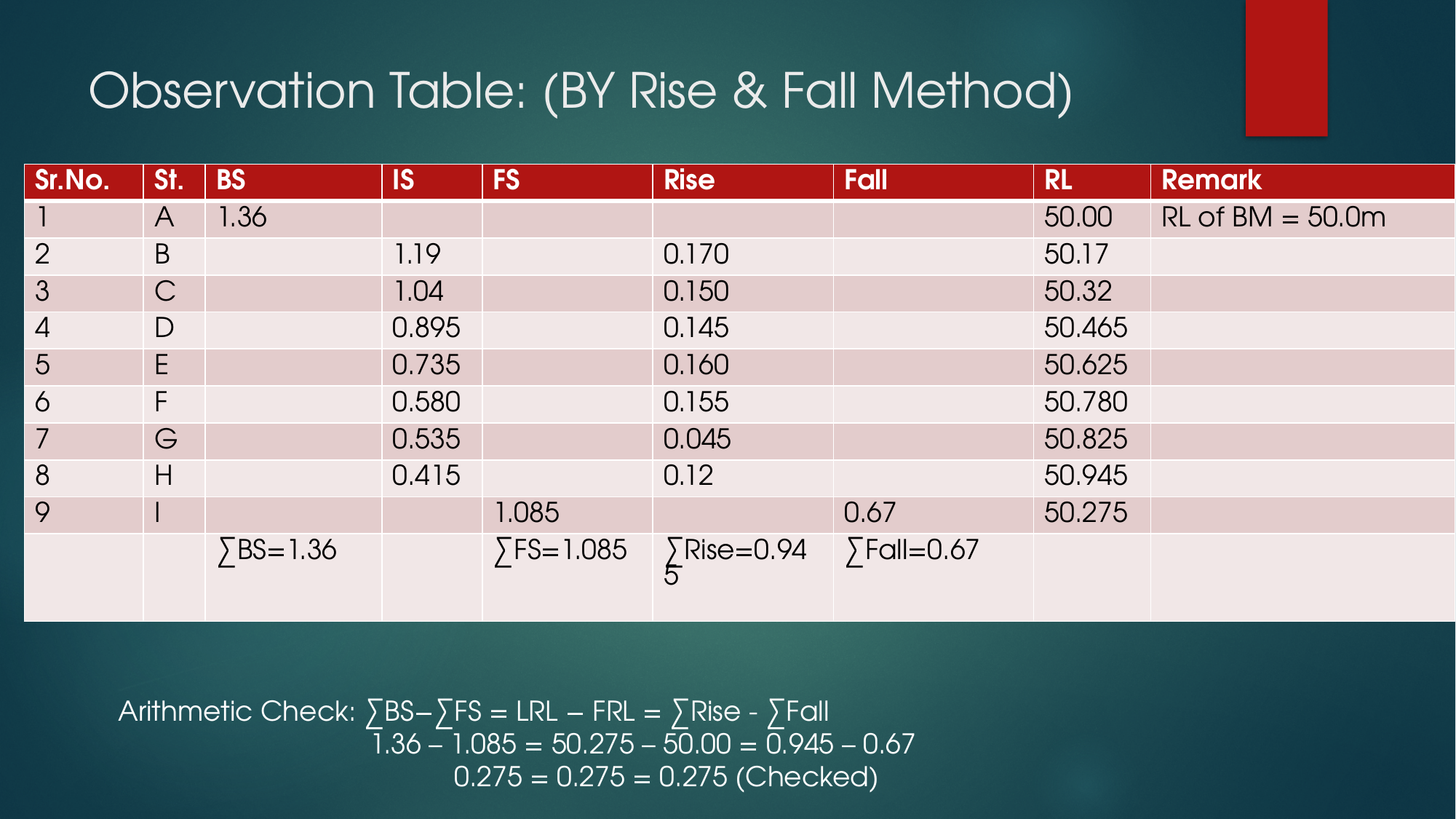

# Observation Table: (BY Rise & Fall Method)
| Sr.No. | St. | BS | IS | FS | Rise | Fall | RL | Remark |
| --- | --- | --- | --- | --- | --- | --- | --- | --- |
| 1 | A | 1.36 |  |  |  |  | 50.00 | RL of BM = 50.0m |
| 2 | B |  | 1.19 |  | 0.170 |  | 50.17 |  |
| 3 | C |  | 1.04 |  | 0.150 |  | 50.32 |  |
| 4 | D |  | 0.895 |  | 0.145 |  | 50.465 |  |
| 5 | E |  | 0.735 |  | 0.160 |  | 50.625 |  |
| 6 | F |  | 0.580 |  | 0.155 |  | 50.780 |  |
| 7 | G |  | 0.535 |  | 0.045 |  | 50.825 |  |
| 8 | H |  | 0.415 |  | 0.12 |  | 50.945 |  |
| 9 | I |  |  | 1.085 |  | 0.67 | 50.275 |  |
|  |  | ∑BS=1.36 |  | ∑FS=1.085 | ∑Rise=0.945 | ∑Fall=0.67 |  |  |
Arithmetic Check: ∑BS−∑FS = LRL − FRL = ∑Rise - ∑Fall
                                 1.36 – 1.085 = 50.275 – 50.00 = 0.945 – 0.67
                                            0.275 = 0.275 = 0.275 (Checked)